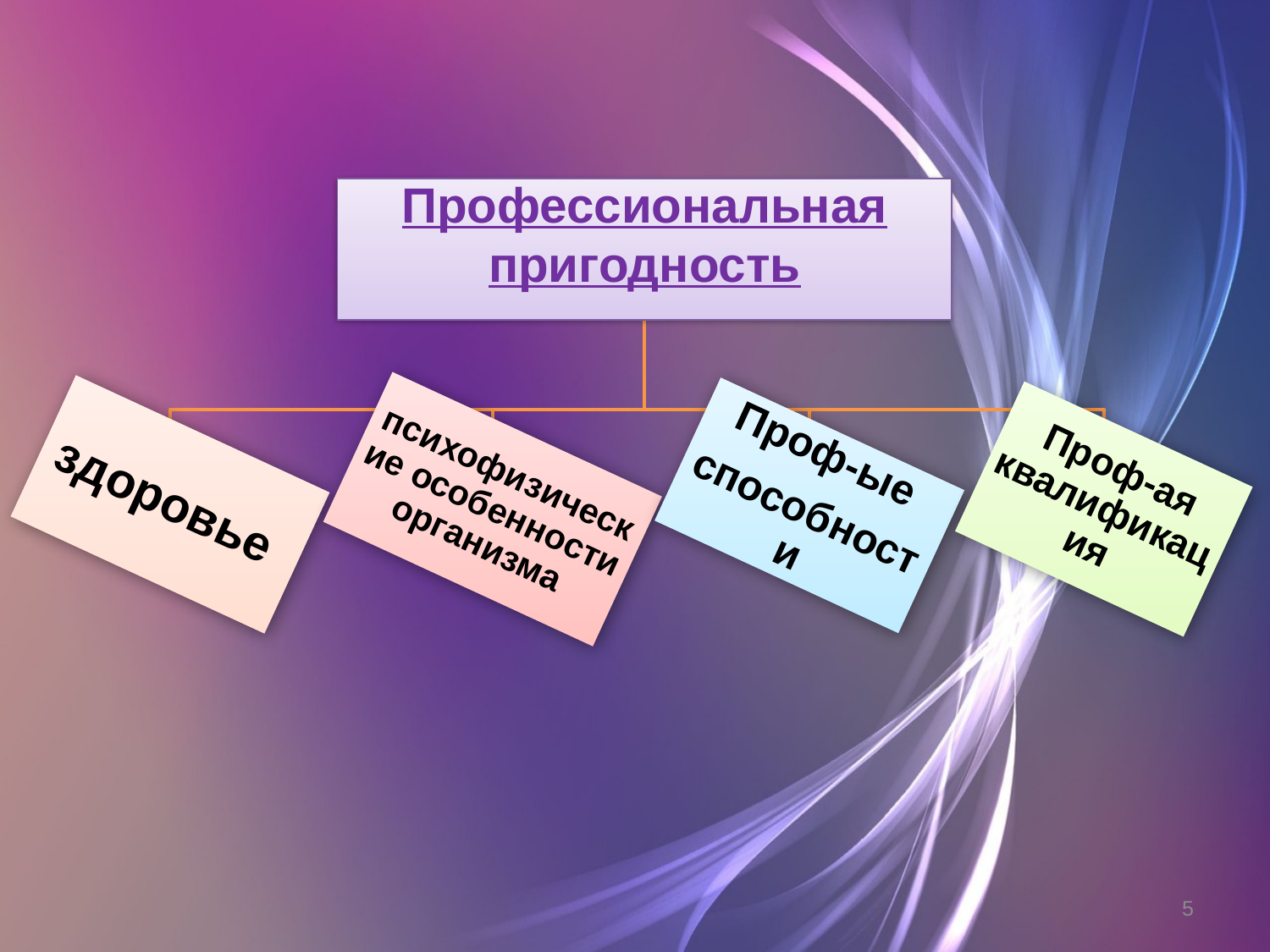

Профессиональная пригодность

здоровье
психофизические особенности организма
Проф-ые
способности
Проф-ая квалификация
5